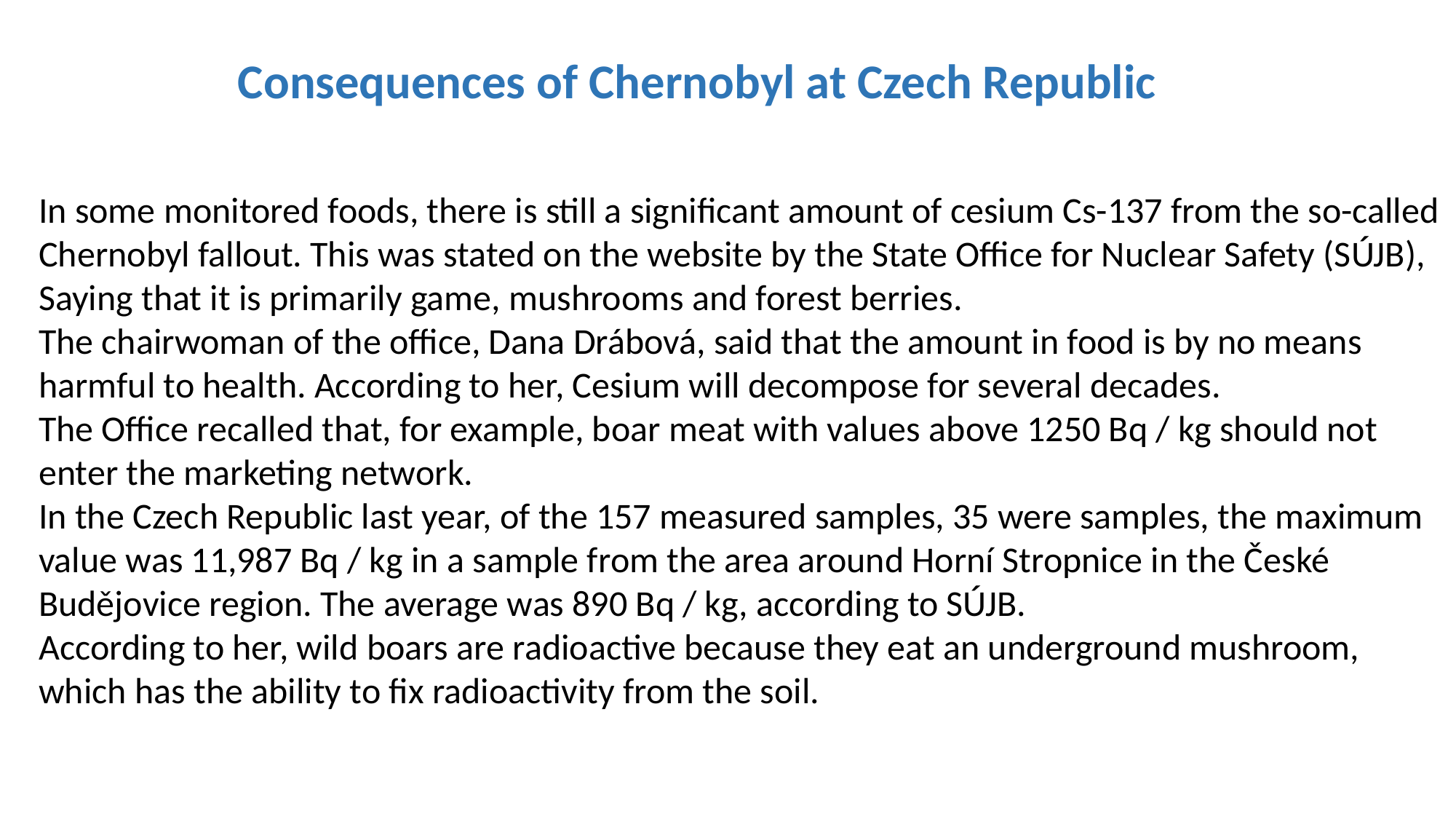

Consequences of Chernobyl at Czech Republic
In some monitored foods, there is still a significant amount of cesium Cs-137 from the so-called
Chernobyl fallout. This was stated on the website by the State Office for Nuclear Safety (SÚJB),
Saying that it is primarily game, mushrooms and forest berries.
The chairwoman of the office, Dana Drábová, said that the amount in food is by no means
harmful to health. According to her, Cesium will decompose for several decades.
The Office recalled that, for example, boar meat with values ​​above 1250 Bq / kg should not
enter the marketing network.
In the Czech Republic last year, of the 157 measured samples, 35 were samples, the maximum
value was 11,987 Bq / kg in a sample from the area around Horní Stropnice in the České
Budějovice region. The average was 890 Bq / kg, according to SÚJB.
According to her, wild boars are radioactive because they eat an underground mushroom,
which has the ability to fix radioactivity from the soil.